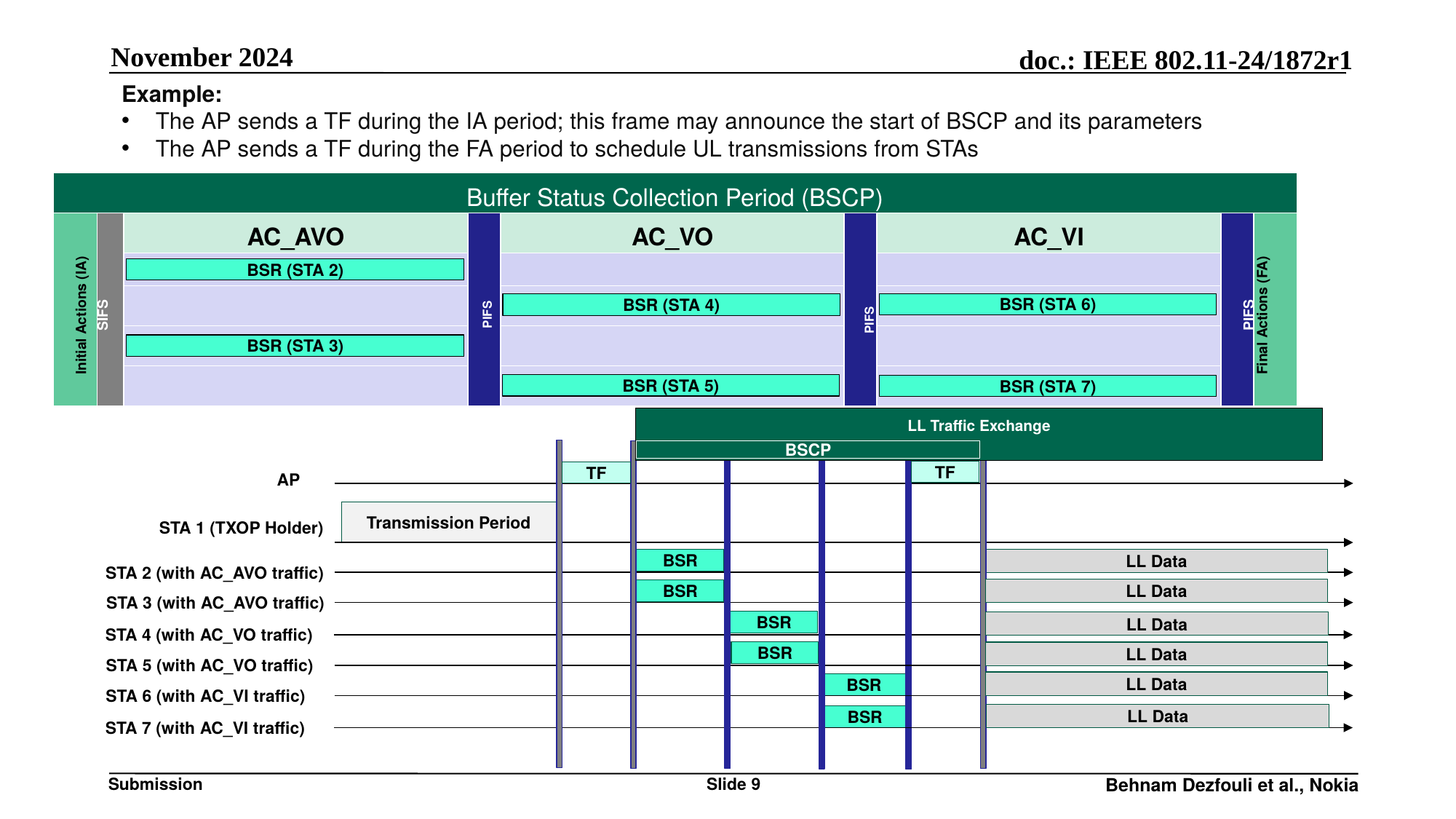

November 2024
Example:
The AP sends a TF during the IA period; this frame may announce the start of BSCP and its parameters
The AP sends a TF during the FA period to schedule UL transmissions from STAs
| Buffer Status Collection Period (BSCP) |  |  |  |  |  |  |  |  |
| --- | --- | --- | --- | --- | --- | --- | --- | --- |
| Initial Actions (IA) | SIFS | AC\_AVO | PIFS | AC\_VO | PIFS | AC\_VI | PIFS | Final Actions (FA) |
|  |  |  |  |  |  |  |  |  |
|  |  |  |  |  |  |  |  |  |
|  |  |  |  |  |  |  |  |  |
|  |  |  |  |  |  |  |  |  |
BSR (STA 2)
BSR (STA 6)
BSR (STA 4)
BSR (STA 3)
BSR (STA 5)
BSR (STA 7)
LL Traffic Exchange

BSCP

TF
TF
AP
Transmission Period
STA 1 (TXOP Holder)
LL Data
BSR
STA 2 (with AC_AVO traffic)
LL Data
BSR
STA 3 (with AC_AVO traffic)
BSR
LL Data
STA 4 (with AC_VO traffic)
BSR
LL Data
STA 5 (with AC_VO traffic)
LL Data
BSR
STA 6 (with AC_VI traffic)
LL Data
BSR
STA 7 (with AC_VI traffic)
Slide 9
Behnam Dezfouli et al., Nokia